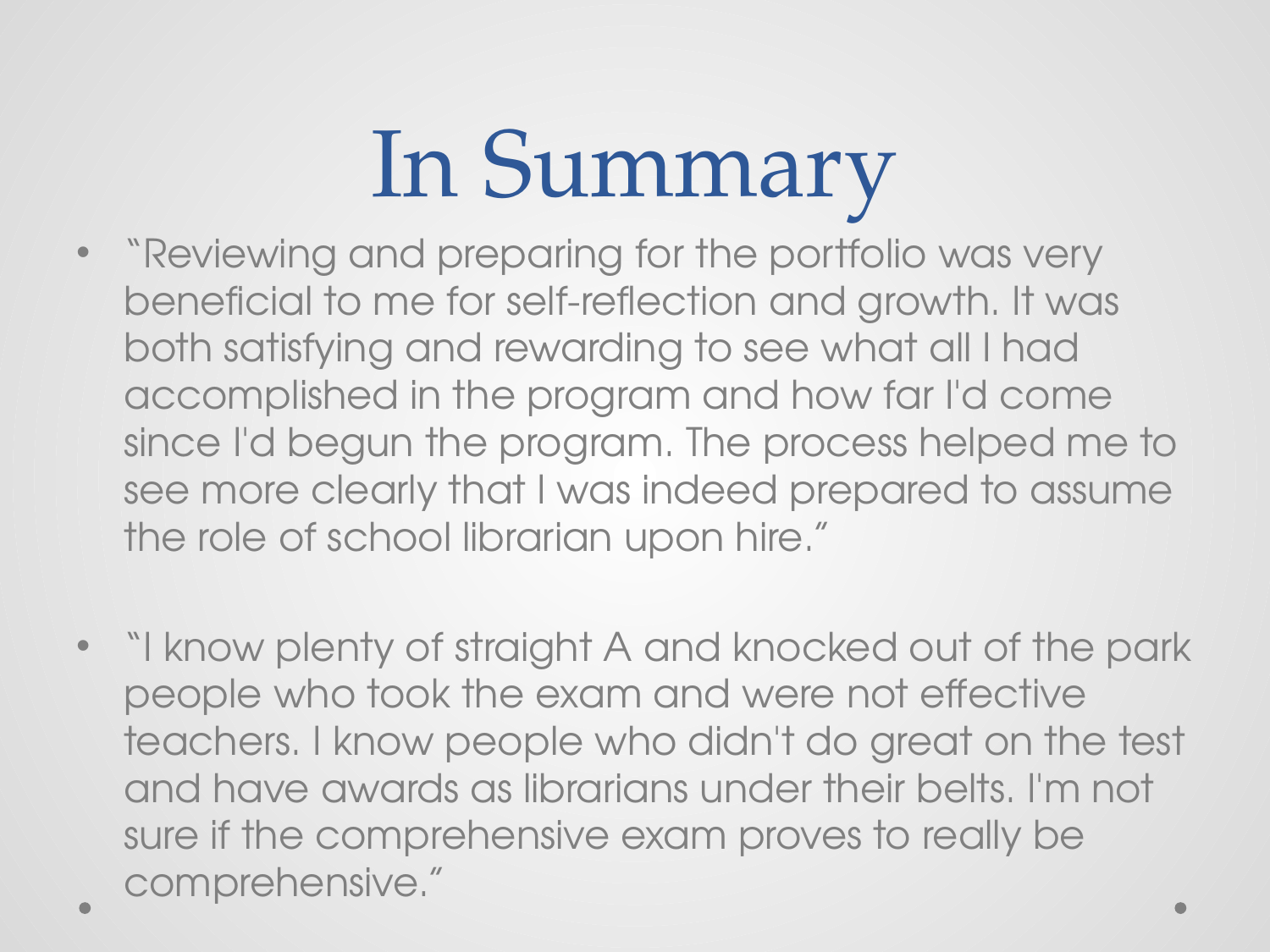

# In Summary
“Reviewing and preparing for the portfolio was very beneficial to me for self-reflection and growth. It was both satisfying and rewarding to see what all I had accomplished in the program and how far I'd come since I'd begun the program. The process helped me to see more clearly that I was indeed prepared to assume the role of school librarian upon hire.”

“I know plenty of straight A and knocked out of the park people who took the exam and were not effective teachers. I know people who didn't do great on the test and have awards as librarians under their belts. I'm not sure if the comprehensive exam proves to really be comprehensive.”